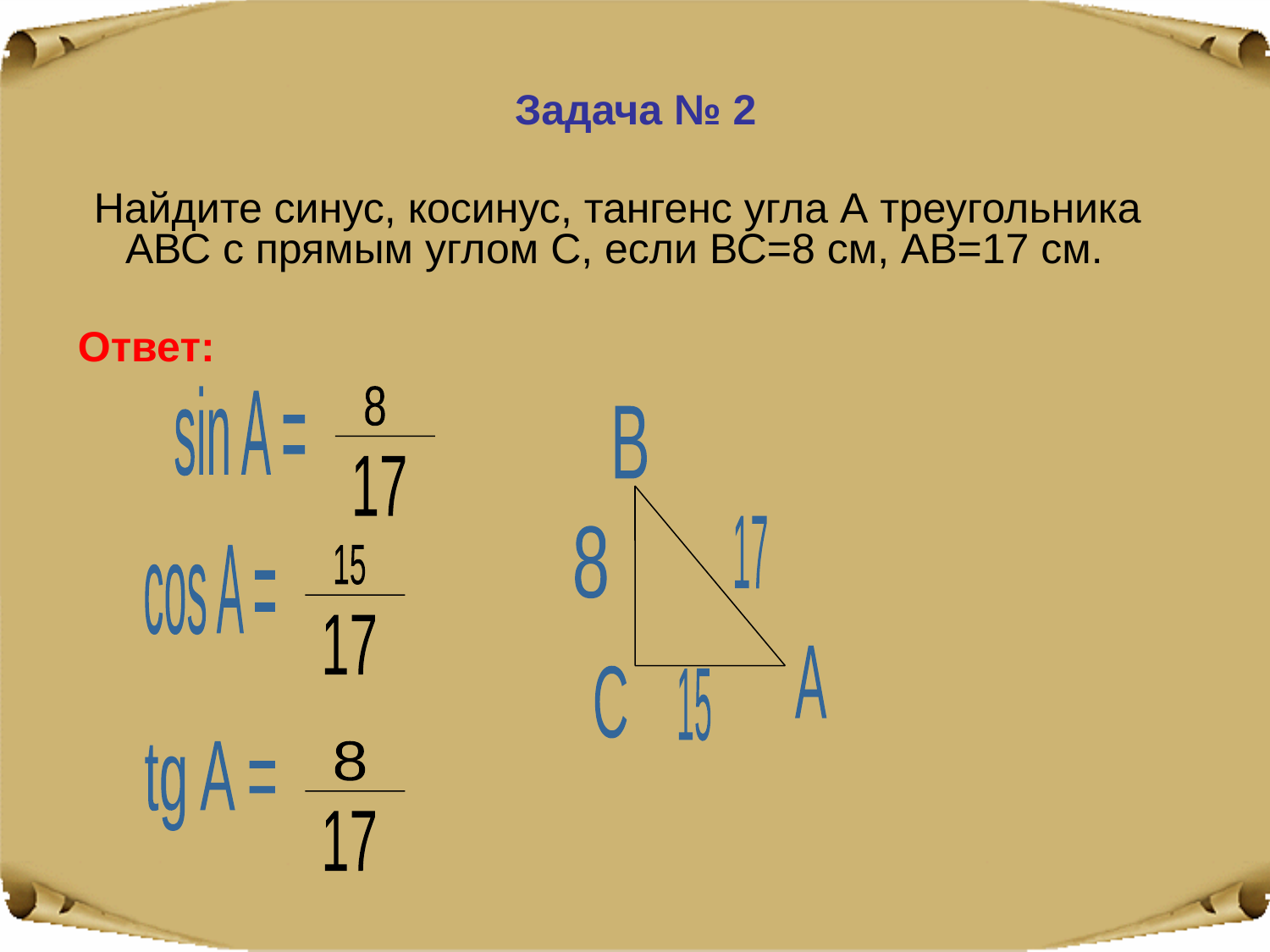

Задача № 2

    Найдите синус, косинус, тангенс угла А треугольника АВС с прямым углом С, если ВС=8 см, АВ=17 см.

Ответ:
sin A =
8

17
B

17
8
A
C

15
cos A =
15

17
tg A =
8

17